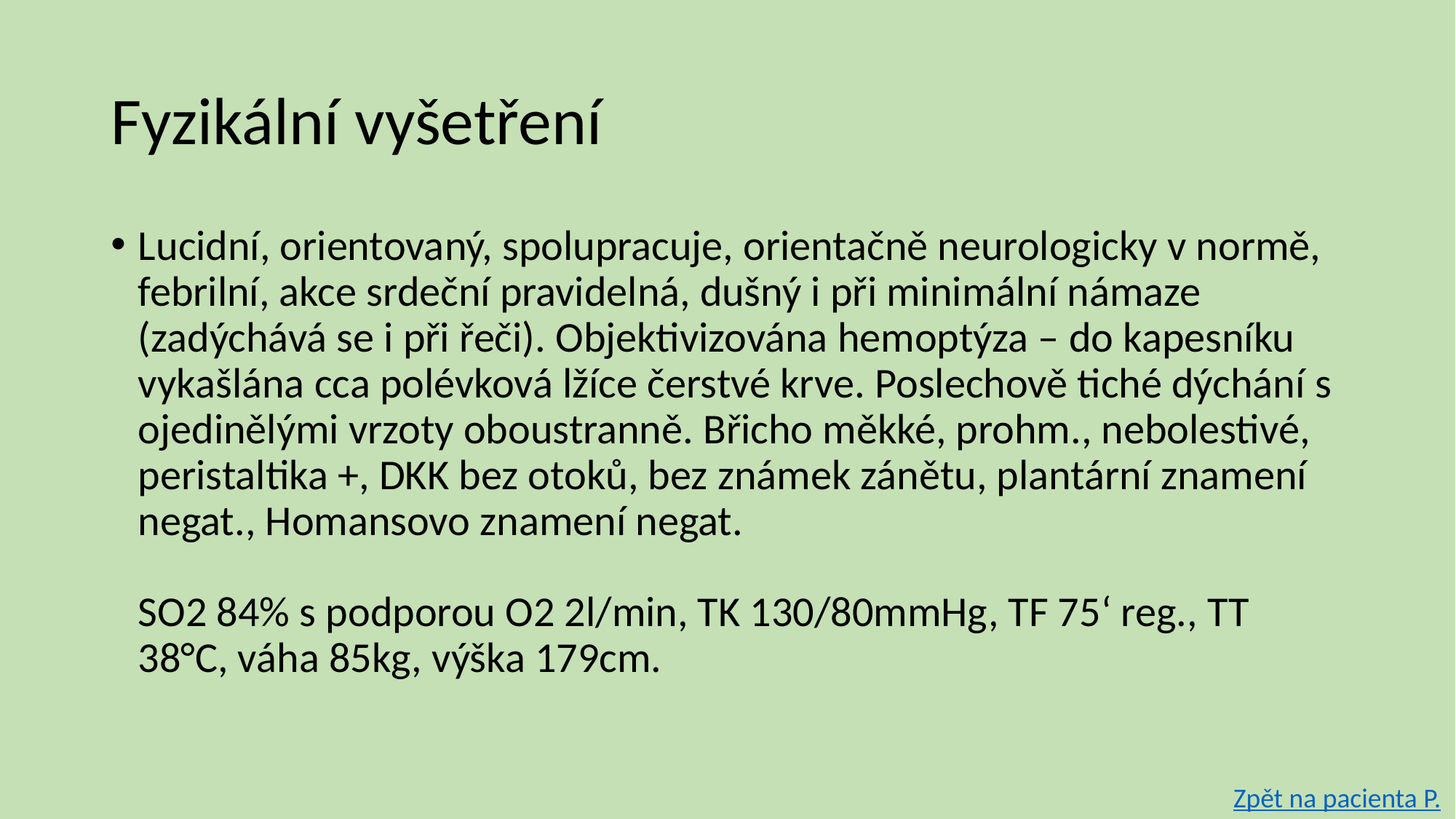

# Fyzikální vyšetření
Lucidní, orientovaný, spolupracuje, orientačně neurologicky v normě, febrilní, akce srdeční pravidelná, dušný i při minimální námaze (zadýchává se i při řeči). Objektivizována hemoptýza – do kapesníku vykašlána cca polévková lžíce čerstvé krve. Poslechově tiché dýchání s ojedinělými vrzoty oboustranně. Břicho měkké, prohm., nebolestivé, peristaltika +, DKK bez otoků, bez známek zánětu, plantární znamení negat., Homansovo znamení negat.
SO2 84% s podporou O2 2l/min, TK 130/80mmHg, TF 75‘ reg., TT 38°C, váha 85kg, výška 179cm.
Zpět na pacienta P.